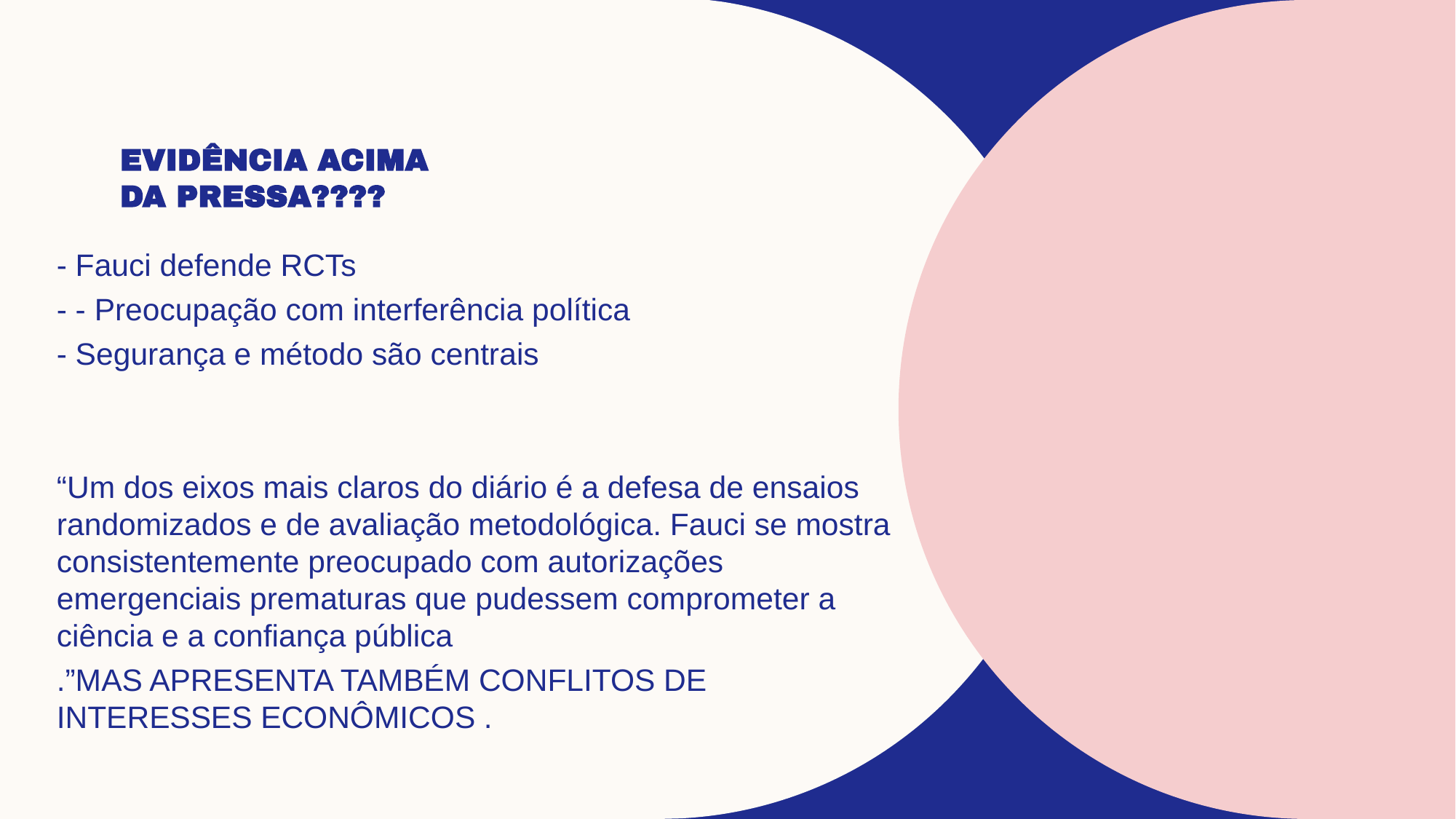

# Evidência acima da pressa????
- Fauci defende RCTs
- - Preocupação com interferência política
- Segurança e método são centrais

“Um dos eixos mais claros do diário é a defesa de ensaios randomizados e de avaliação metodológica. Fauci se mostra consistentemente preocupado com autorizações emergenciais prematuras que pudessem comprometer a ciência e a confiança pública
.”MAS APRESENTA TAMBÉM CONFLITOS DE INTERESSES ECONÔMICOS .